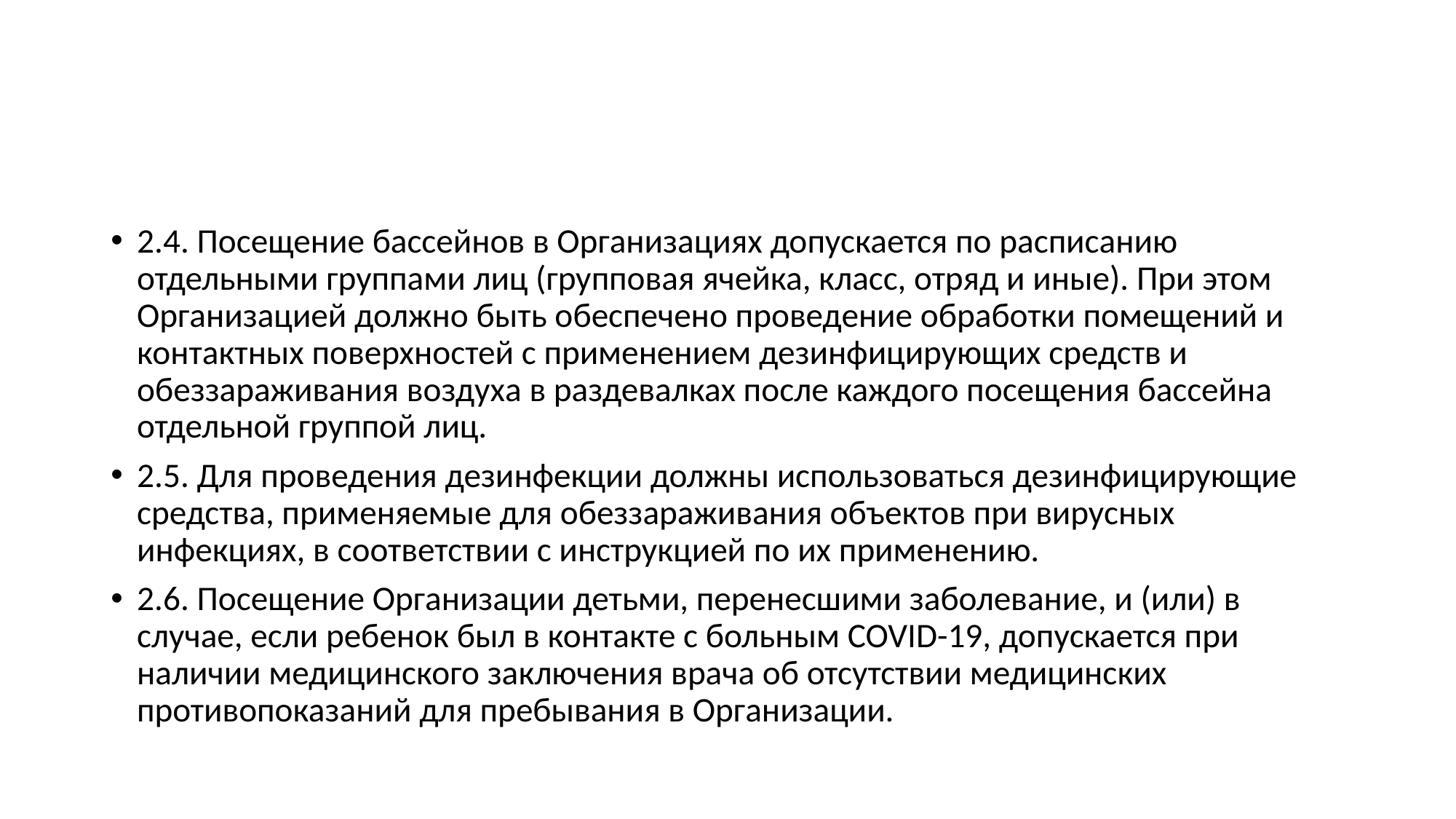

#
2.4. Посещение бассейнов в Организациях допускается по расписанию отдельными группами лиц (групповая ячейка, класс, отряд и иные). При этом Организацией должно быть обеспечено проведение обработки помещений и контактных поверхностей с применением дезинфицирующих средств и обеззараживания воздуха в раздевалках после каждого посещения бассейна отдельной группой лиц.
2.5. Для проведения дезинфекции должны использоваться дезинфицирующие средства, применяемые для обеззараживания объектов при вирусных инфекциях, в соответствии с инструкцией по их применению.
2.6. Посещение Организации детьми, перенесшими заболевание, и (или) в случае, если ребенок был в контакте с больным COVID-19, допускается при наличии медицинского заключения врача об отсутствии медицинских противопоказаний для пребывания в Организации.